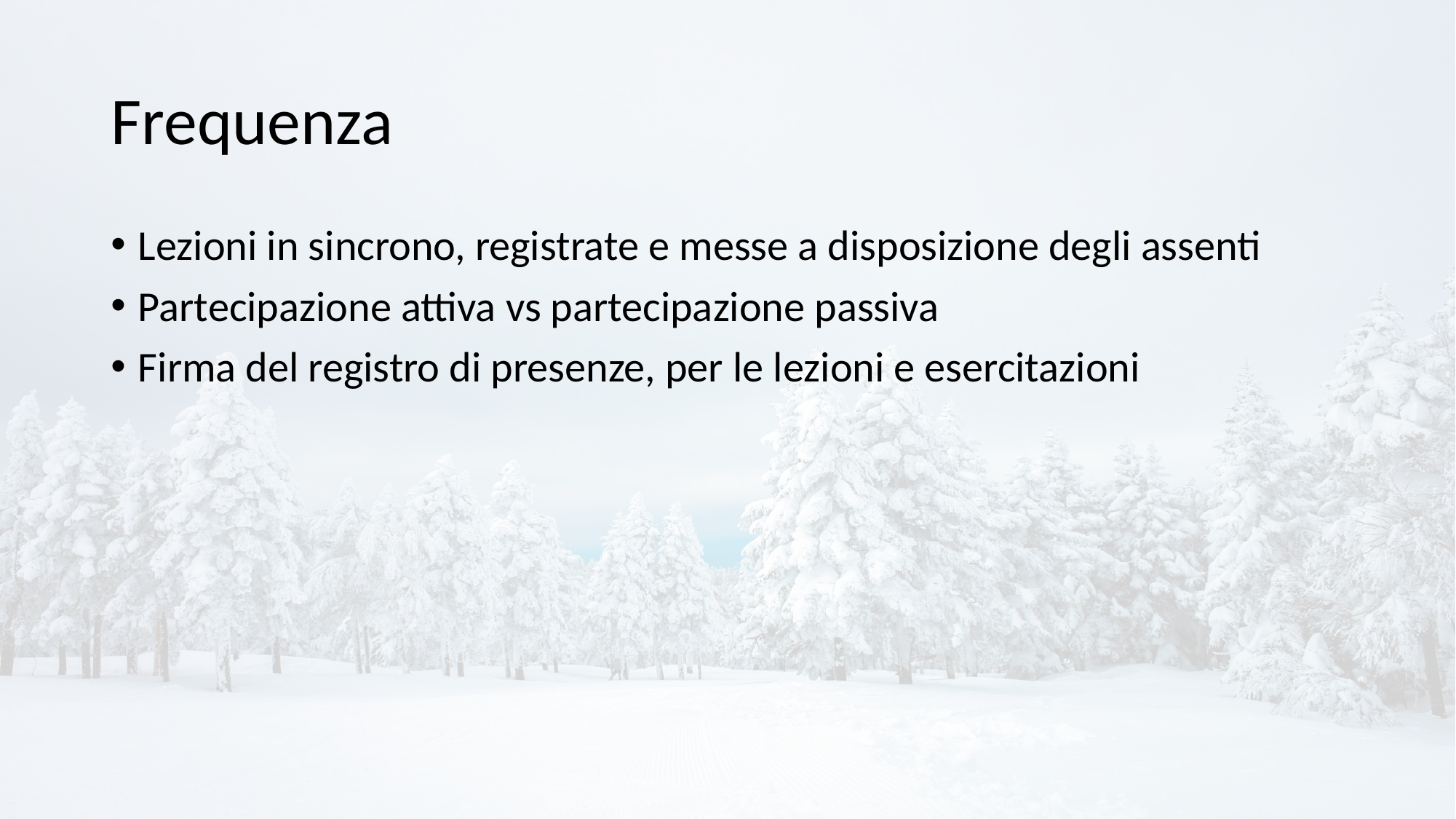

# Frequenza
Lezioni in sincrono, registrate e messe a disposizione degli assenti
Partecipazione attiva vs partecipazione passiva
Firma del registro di presenze, per le lezioni e esercitazioni